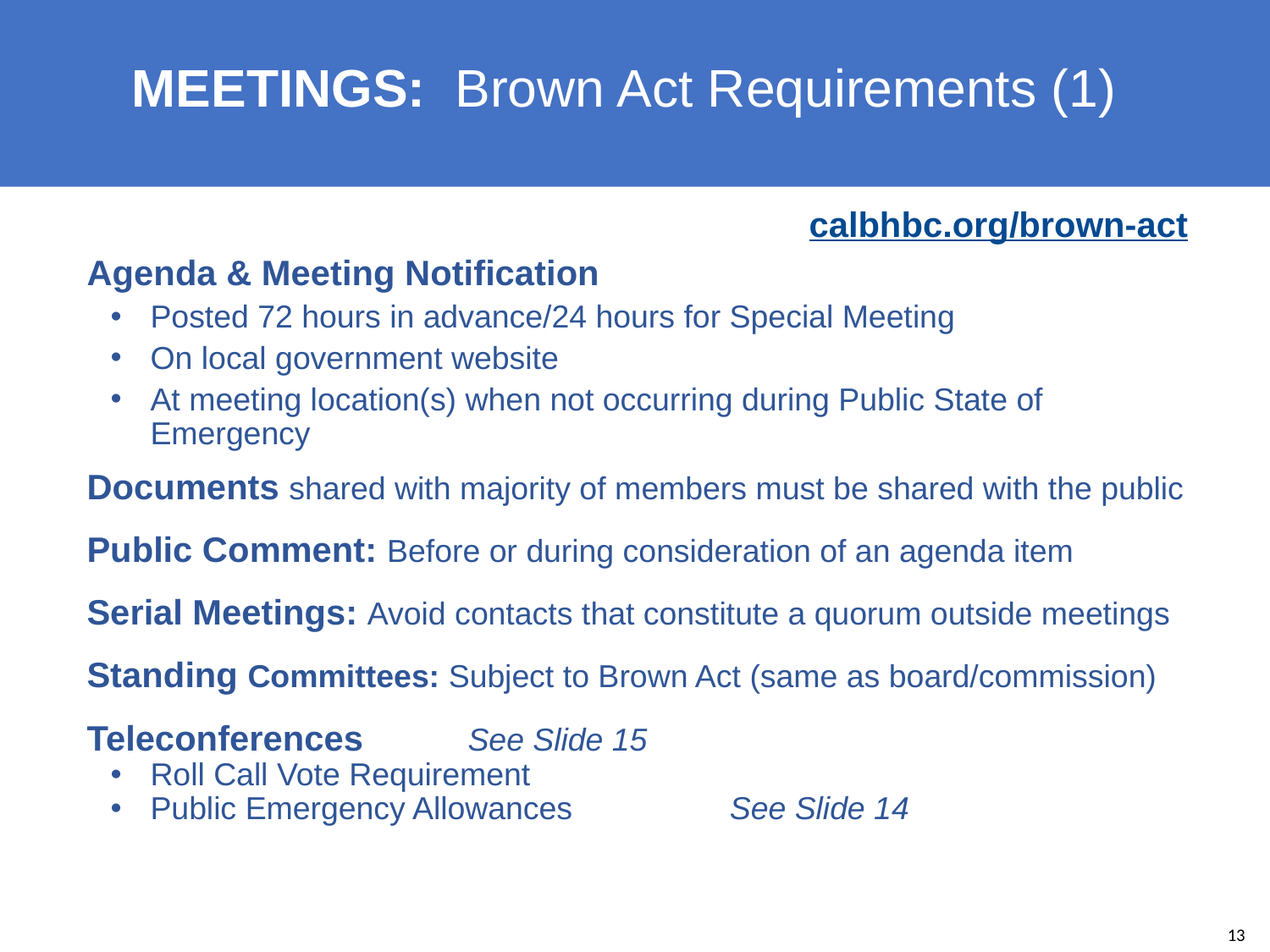

MEETINGS:  Brown Act Requirements (1)

	calbhbc.org/brown-act
Agenda & Meeting Notification
Posted 72 hours in advance/24 hours for Special Meeting
On local government website
At meeting location(s) when not occurring during Public State of Emergency
Documents shared with majority of members must be shared with the public
Public Comment: Before or during consideration of an agenda item
Serial Meetings: Avoid contacts that constitute a quorum outside meetings
Standing Committees: Subject to Brown Act (same as board/commission)
Teleconferences 	See Slide 15
Roll Call Vote Requirement
Public Emergency Allowances    	See Slide 14